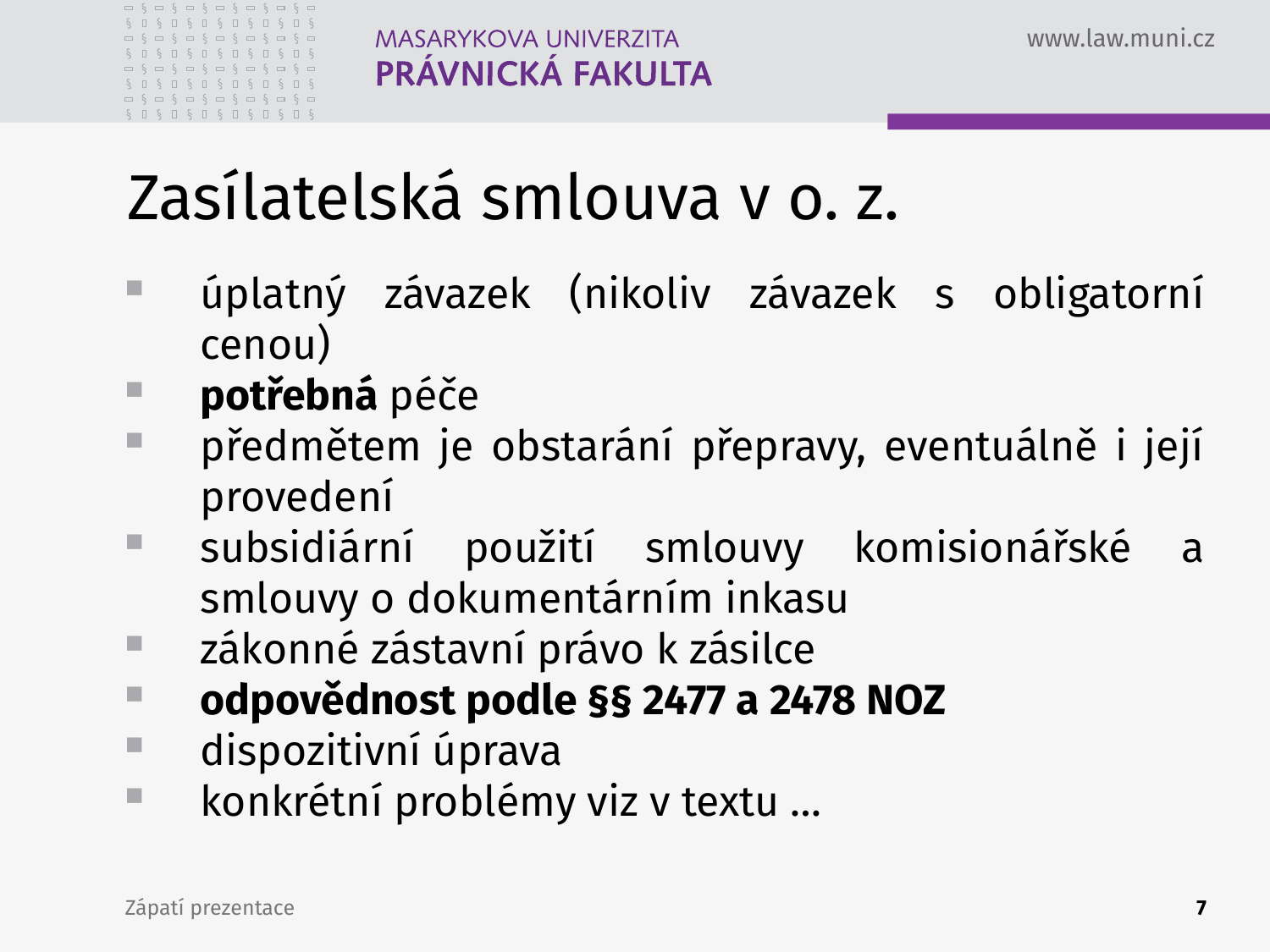

# Zasílatelská smlouva v o. z.
úplatný závazek (nikoliv závazek s obligatorní cenou)
potřebná péče
předmětem je obstarání přepravy, eventuálně i její provedení
subsidiární použití smlouvy komisionářské a smlouvy o dokumentárním inkasu
zákonné zástavní právo k zásilce
odpovědnost podle §§ 2477 a 2478 NOZ
dispozitivní úprava
konkrétní problémy viz v textu …
Zápatí prezentace
7